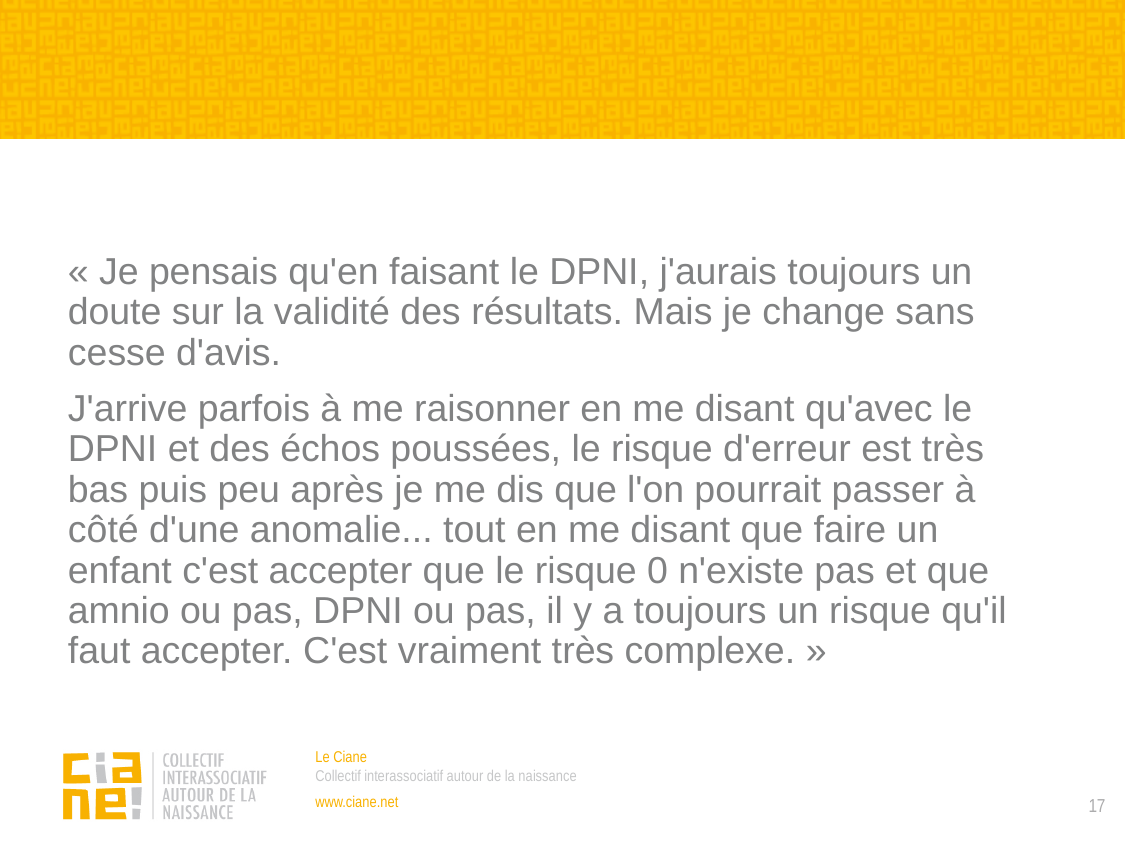

« Je pensais qu'en faisant le DPNI, j'aurais toujours un doute sur la validité des résultats. Mais je change sans cesse d'avis.
J'arrive parfois à me raisonner en me disant qu'avec le DPNI et des échos poussées, le risque d'erreur est très bas puis peu après je me dis que l'on pourrait passer à côté d'une anomalie... tout en me disant que faire un enfant c'est accepter que le risque 0 n'existe pas et que amnio ou pas, DPNI ou pas, il y a toujours un risque qu'il faut accepter. C'est vraiment très complexe. »
17